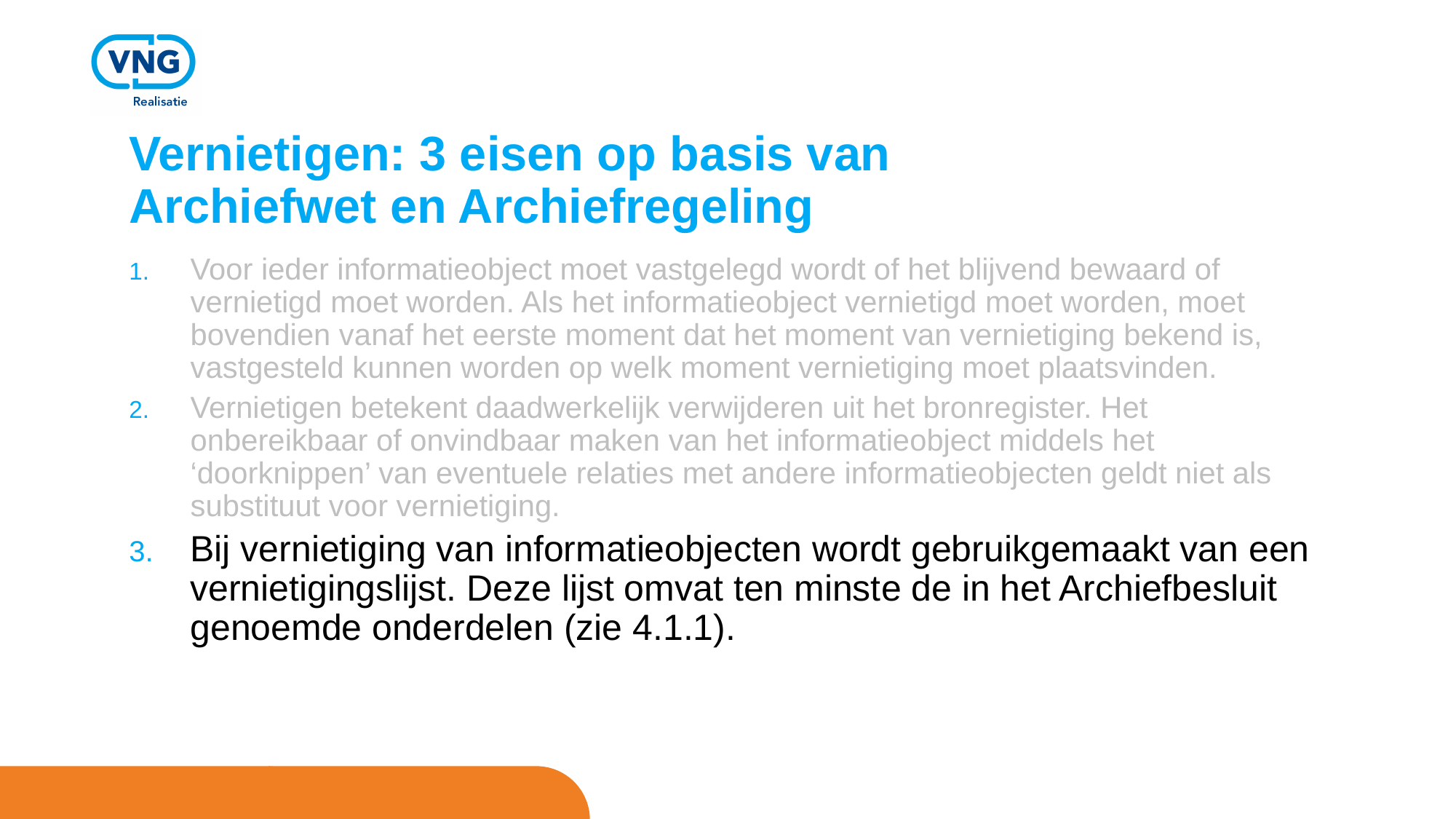

# Vernietigen: 3 eisen op basis van Archiefwet en Archiefregeling
Voor ieder informatieobject moet vastgelegd wordt of het blijvend bewaard of vernietigd moet worden. Als het informatieobject vernietigd moet worden, moet bovendien vanaf het eerste moment dat het moment van vernietiging bekend is, vastgesteld kunnen worden op welk moment vernietiging moet plaatsvinden.
Vernietigen betekent daadwerkelijk verwijderen uit het bronregister. Het onbereikbaar of onvindbaar maken van het informatieobject middels het ‘doorknippen’ van eventuele relaties met andere informatieobjecten geldt niet als substituut voor vernietiging.
Bij vernietiging van informatieobjecten wordt gebruikgemaakt van een vernietigingslijst. Deze lijst omvat ten minste de in het Archiefbesluit genoemde onderdelen (zie 4.1.1).